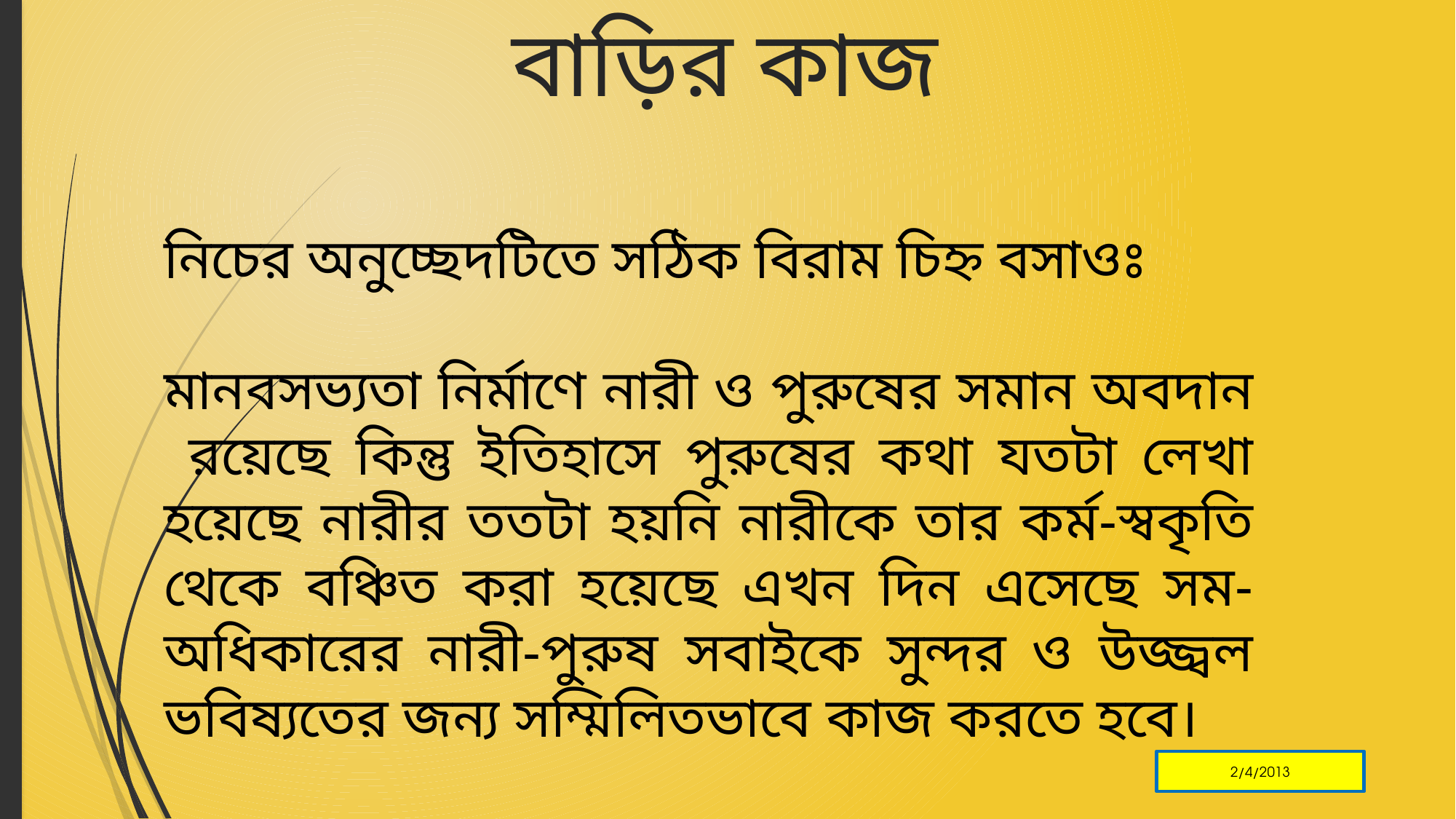

# বাড়ির কাজ
নিচের অনুচ্ছেদটিতে সঠিক বিরাম চিহ্ন বসাওঃ

মানবসভ্যতা নির্মাণে নারী ও পুরুষের সমান অবদান  র‌য়েছে কিন্তু ইতিহাসে পুরুষের কথা যতটা লেখা হয়েছে নারীর ততটা হয়নি নারীকে তার কর্ম-স্বকৃতি থেকে বঞ্চিত করা হয়েছে এখন দিন এসেছে সম-অধিকারের নারী-পুরুষ সবাইকে সুন্দর ও উজ্জ্বল ভবিষ্যতের জন্য সম্মিলিতভাবে কাজ করতে হবে।
2/4/2013